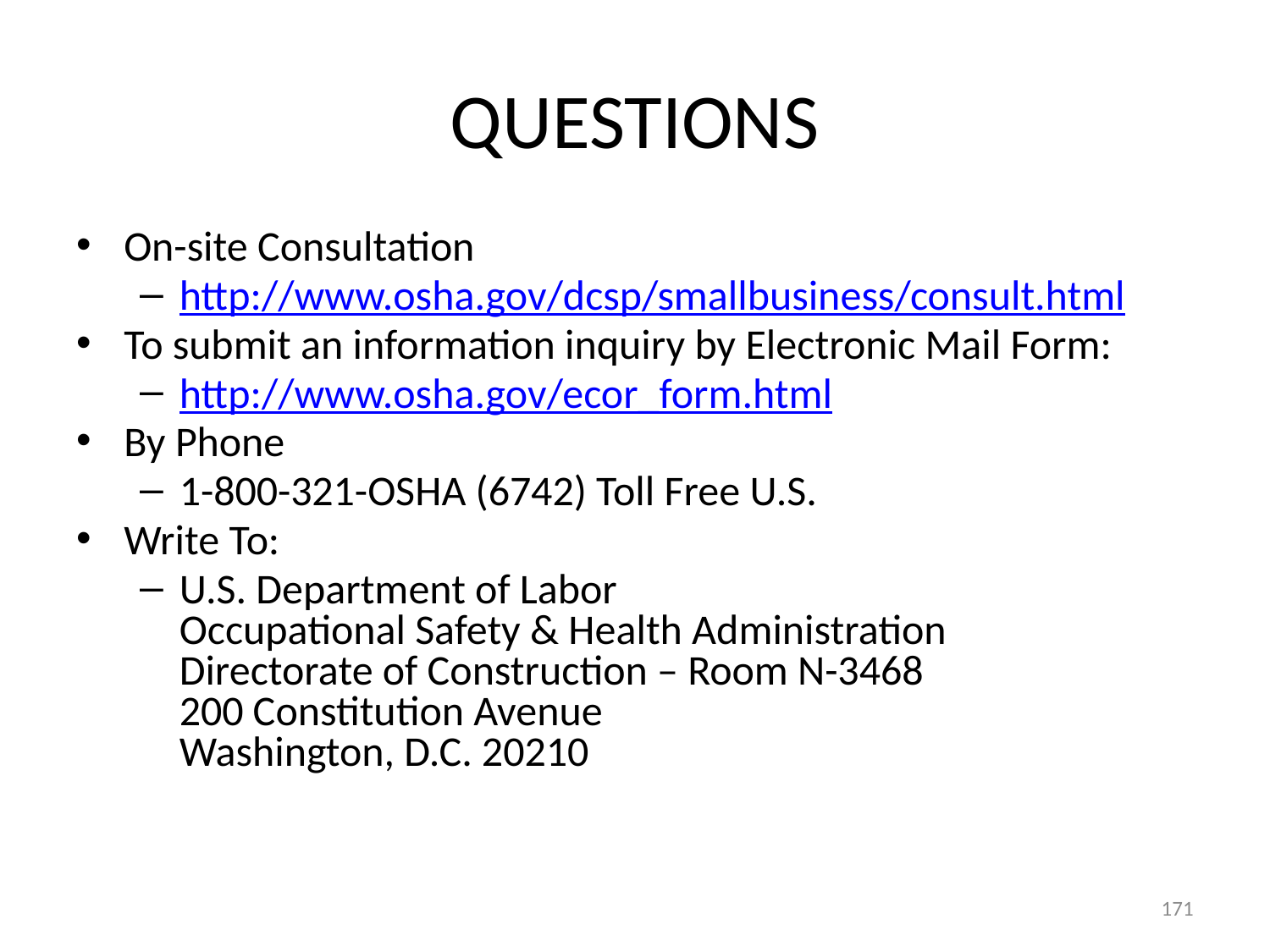

# QUESTIONS
On-site Consultation
http://www.osha.gov/dcsp/smallbusiness/consult.html
To submit an information inquiry by Electronic Mail Form:
http://www.osha.gov/ecor_form.html
By Phone
1-800-321-OSHA (6742) Toll Free U.S.
Write To:
U.S. Department of Labor
Occupational Safety & Health Administration
Directorate of Construction – Room N-3468
200 Constitution Avenue
Washington, D.C. 20210
171